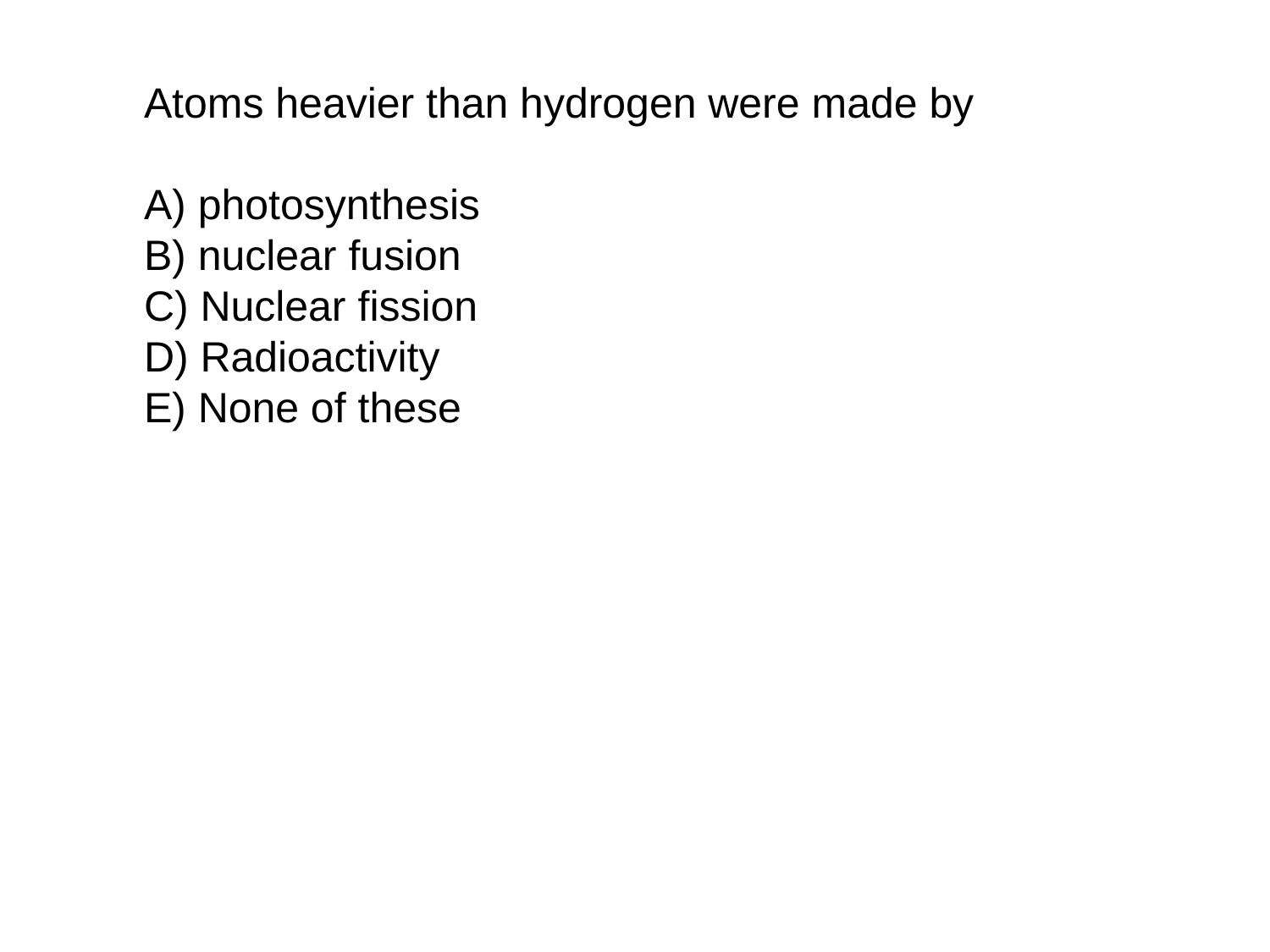

Atoms heavier than hydrogen were made by

A) photosynthesis
B) nuclear fusion
C) Nuclear fission
D) Radioactivity
E) None of these